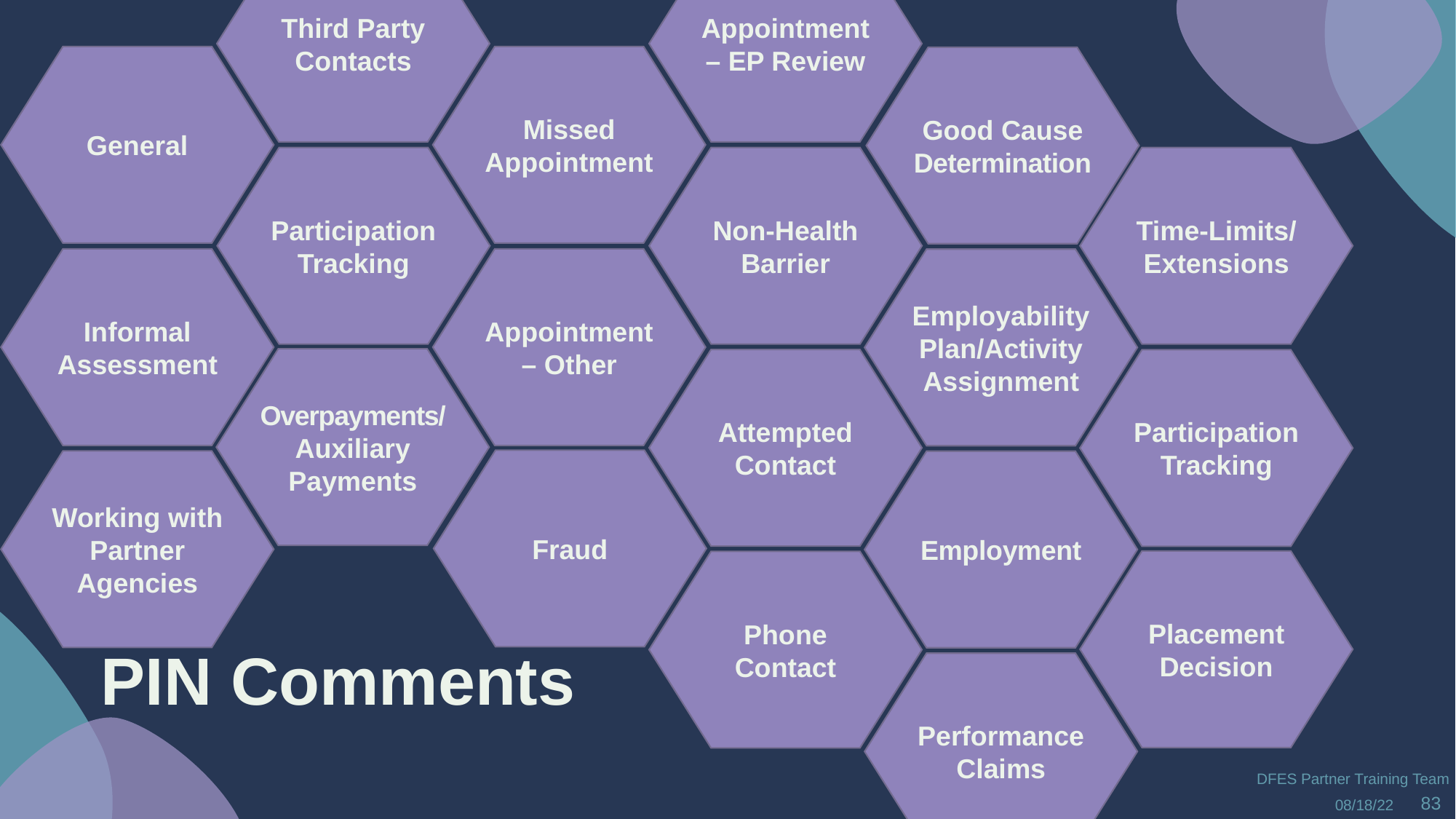

Third Party Contacts
Appointment – EP Review
General
Missed Appointment
Good Cause Determination
Participation Tracking
Non-Health Barrier
Time-Limits/ Extensions
Informal Assessment
Appointment – Other
Employability Plan/Activity Assignment
Overpayments/ Auxiliary Payments
Attempted Contact
Participation Tracking
Fraud
Working with Partner Agencies
Employment
Placement Decision
Phone Contact
# PIN Comments
Performance Claims
DFES Partner Training Team
08/18/22
83